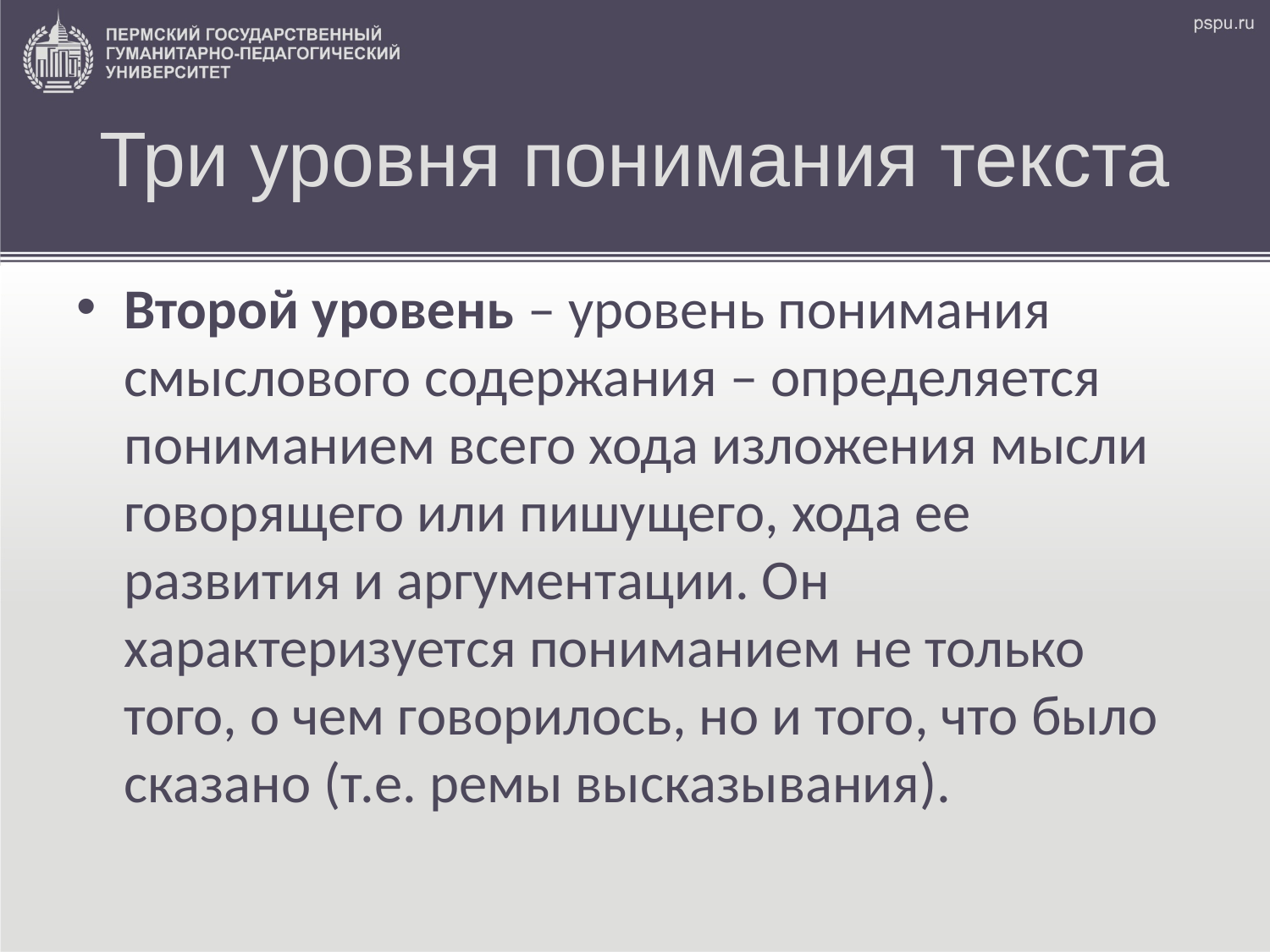

Три уровня понимания текста
Второй уровень – уровень понимания смыслового содержания – определяется пониманием всего хода изложения мысли говорящего или пишущего, хода ее развития и аргументации. Он характеризуется пониманием не только того, о чем говорилось, но и того, что было сказано (т.е. ремы высказывания).